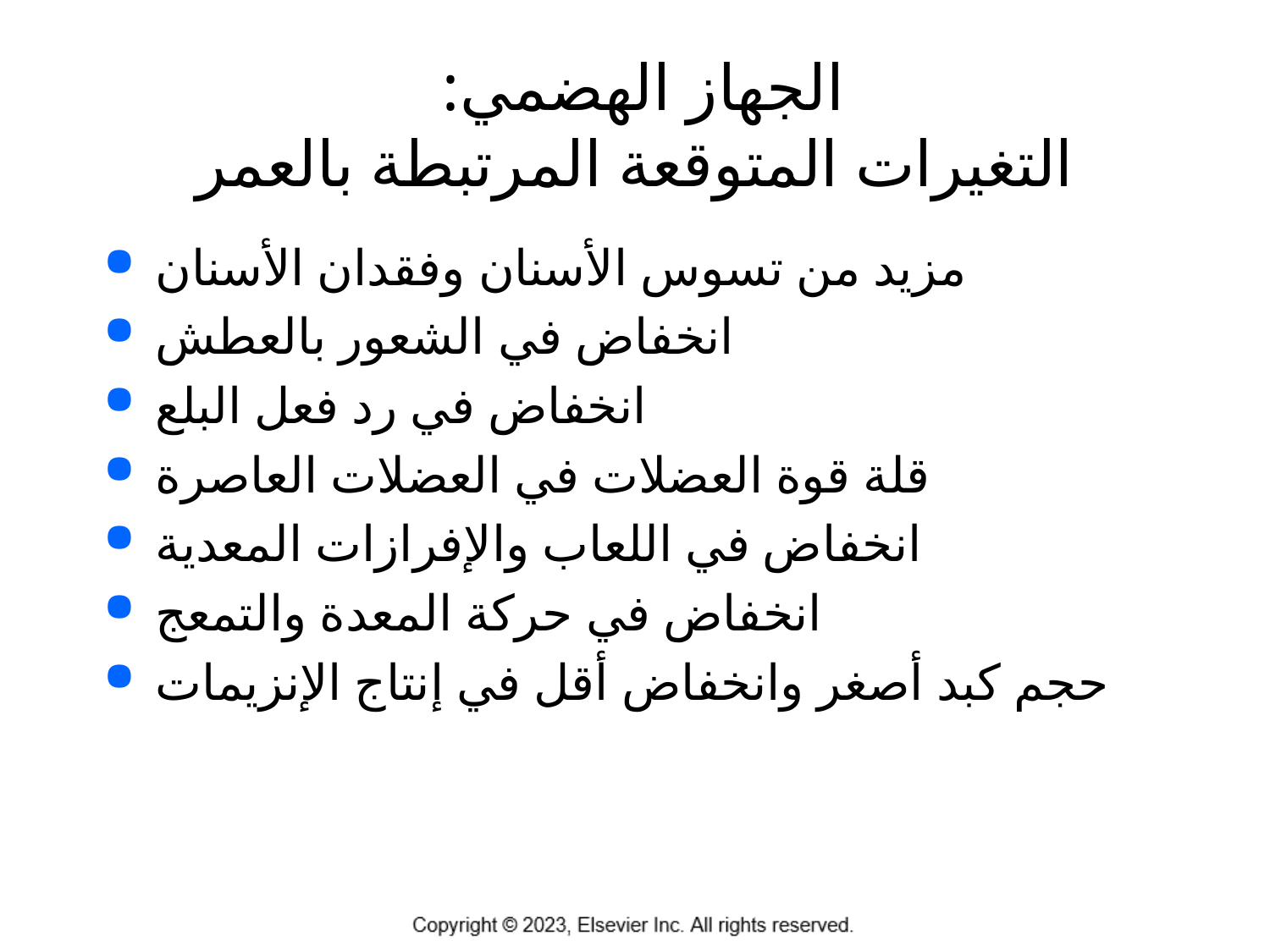

# الجهاز الهضمي: التغيرات المتوقعة المرتبطة بالعمر
مزيد من تسوس الأسنان وفقدان الأسنان
انخفاض في الشعور بالعطش
انخفاض في رد فعل البلع
قلة قوة العضلات في العضلات العاصرة
انخفاض في اللعاب والإفرازات المعدية
انخفاض في حركة المعدة والتمعج
حجم كبد أصغر وانخفاض أقل في إنتاج الإنزيمات